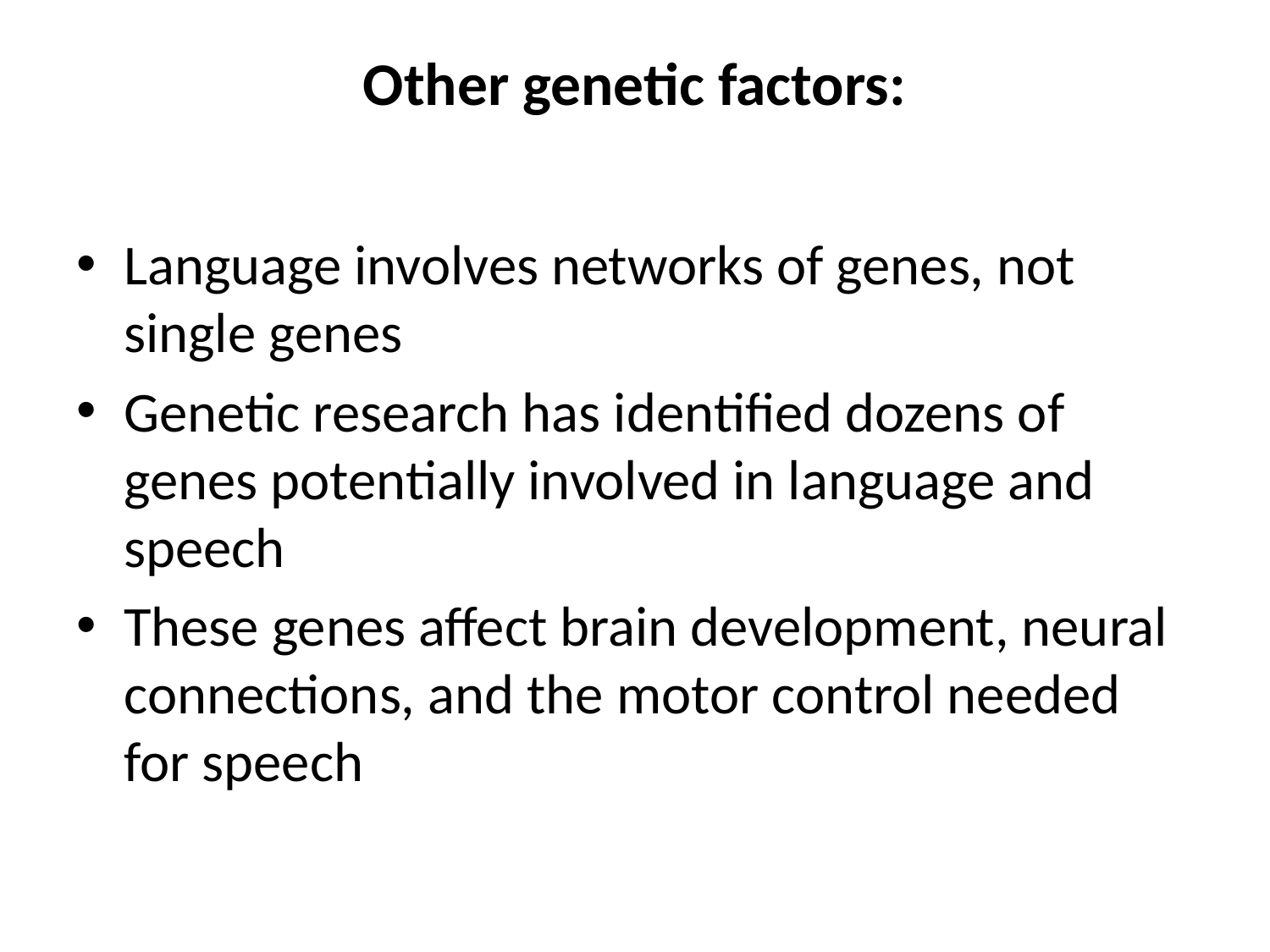

# Other genetic factors:
Language involves networks of genes, not single genes
Genetic research has identified dozens of genes potentially involved in language and speech
These genes affect brain development, neural connections, and the motor control needed for speech